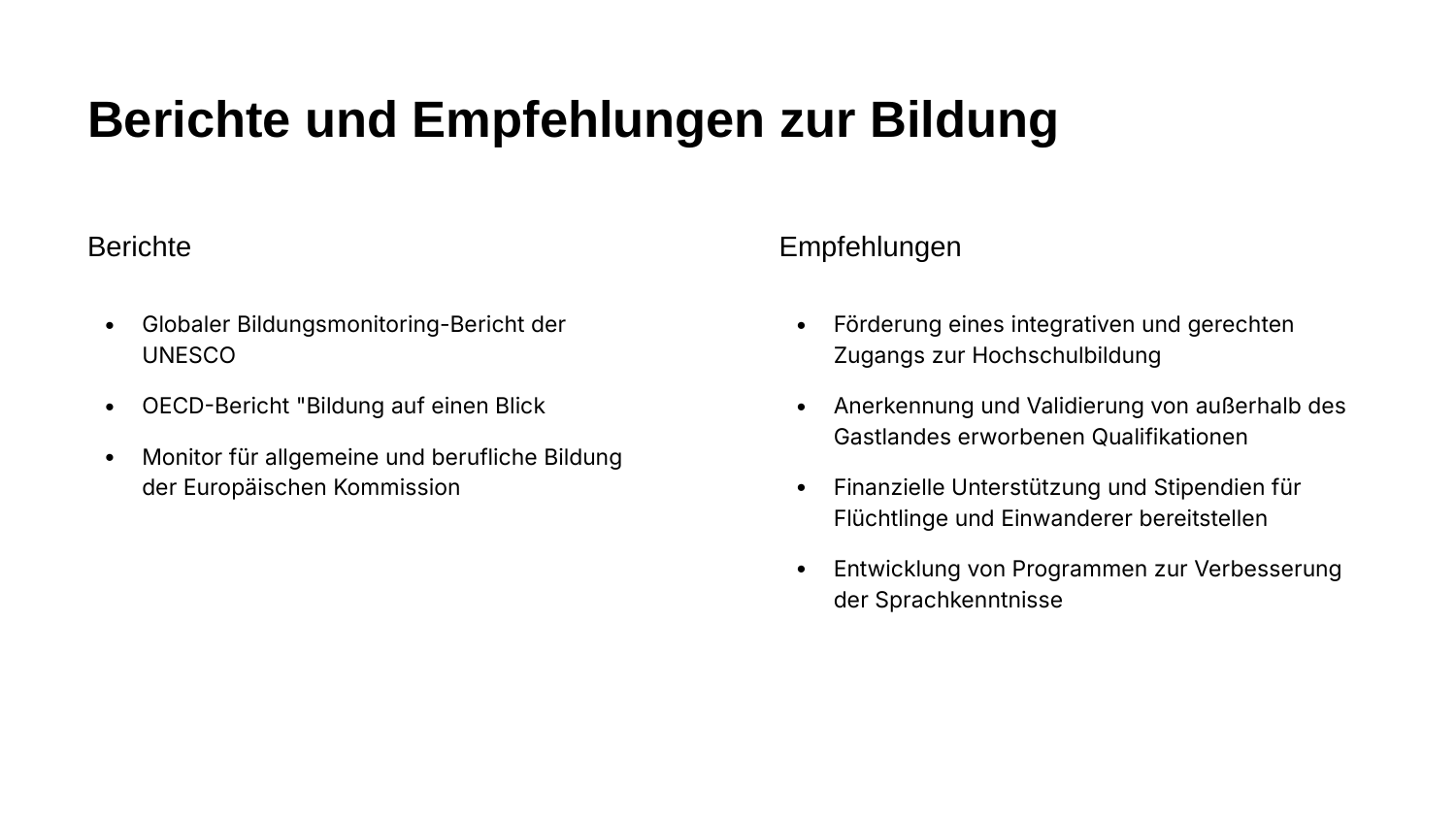

# Berichte und Empfehlungen zur Bildung
Berichte
Empfehlungen
Globaler Bildungsmonitoring-Bericht der UNESCO
OECD-Bericht "Bildung auf einen Blick
Monitor für allgemeine und berufliche Bildung der Europäischen Kommission
Förderung eines integrativen und gerechten Zugangs zur Hochschulbildung
Anerkennung und Validierung von außerhalb des Gastlandes erworbenen Qualifikationen
Finanzielle Unterstützung und Stipendien für Flüchtlinge und Einwanderer bereitstellen
Entwicklung von Programmen zur Verbesserung der Sprachkenntnisse